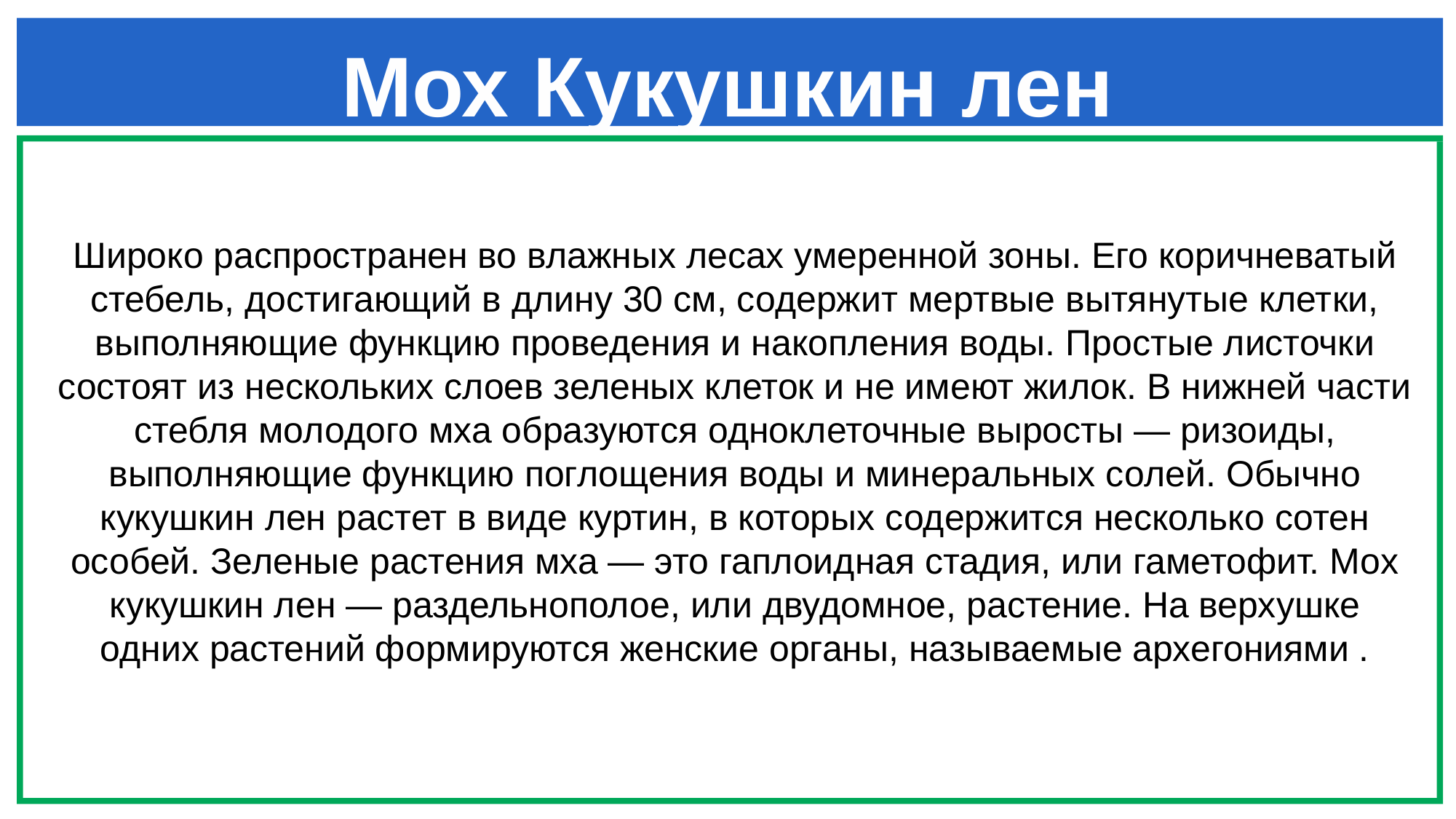

# Мох Кукушкин лен

Широко распространен во влажных лесах умеренной зоны. Его коричневатый стебель, достигающий в длину 30 см, содержит мертвые вытянутые клетки, выполняющие функцию проведения и накопления воды. Простые листочки состоят из нескольких слоев зеленых клеток и не имеют жилок. В нижней части стебля молодого мха образуются одноклеточные выросты — ризоиды, выполняющие функцию поглощения воды и минеральных солей. Обычно кукушкин лен растет в виде куртин, в которых содержится несколько сотен особей. Зеленые растения мха — это гаплоидная стадия, или гаметофит. Мох кукушкин лен — раздельнополое, или двудомное, растение. На верхушке одних растений формируются женские органы, называемые архегониями .